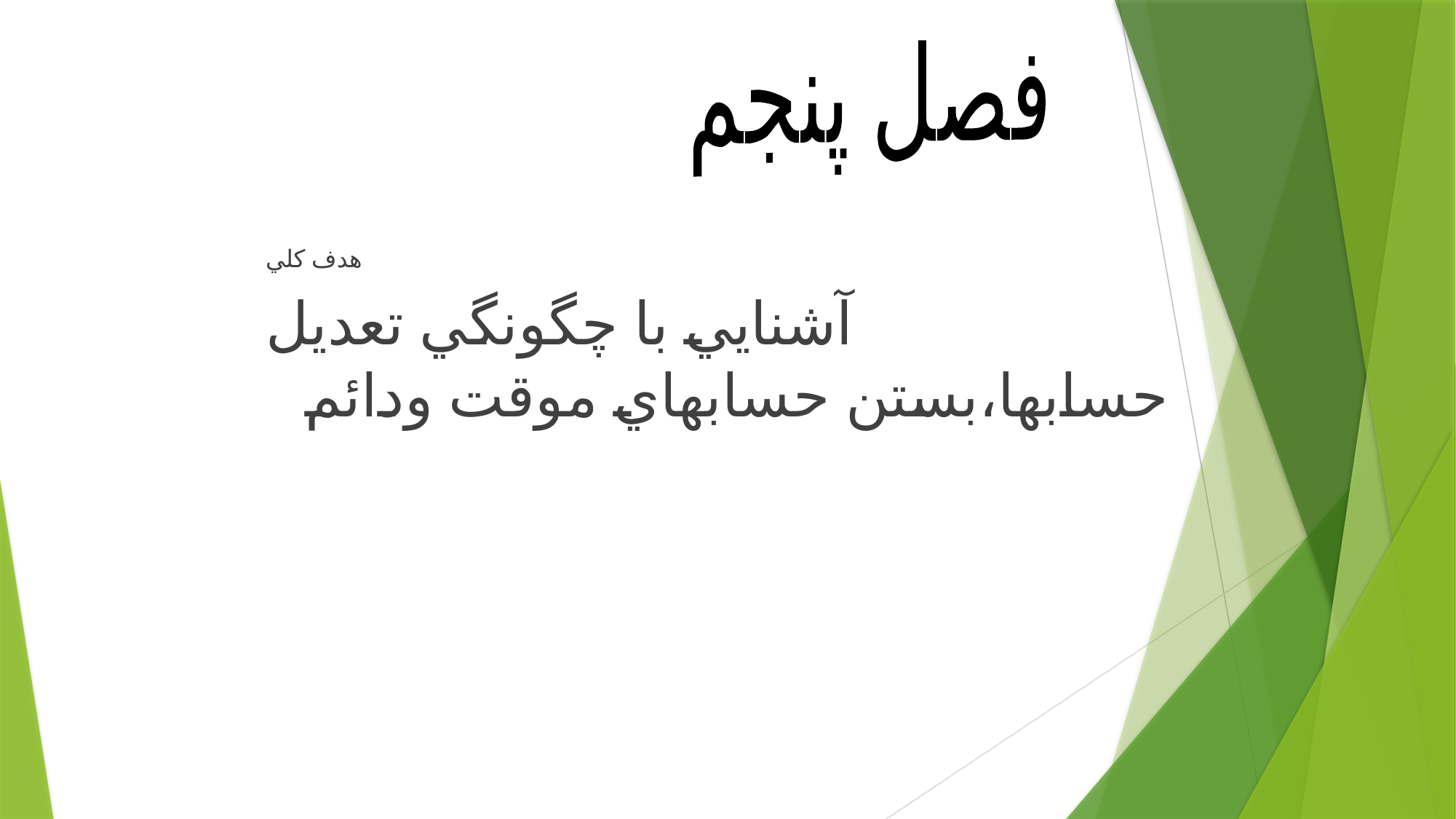

فصل پنجم
هدف كلي
آشنايي با چگونگي تعديل حسابها،بستن حسابهاي موقت ودائم